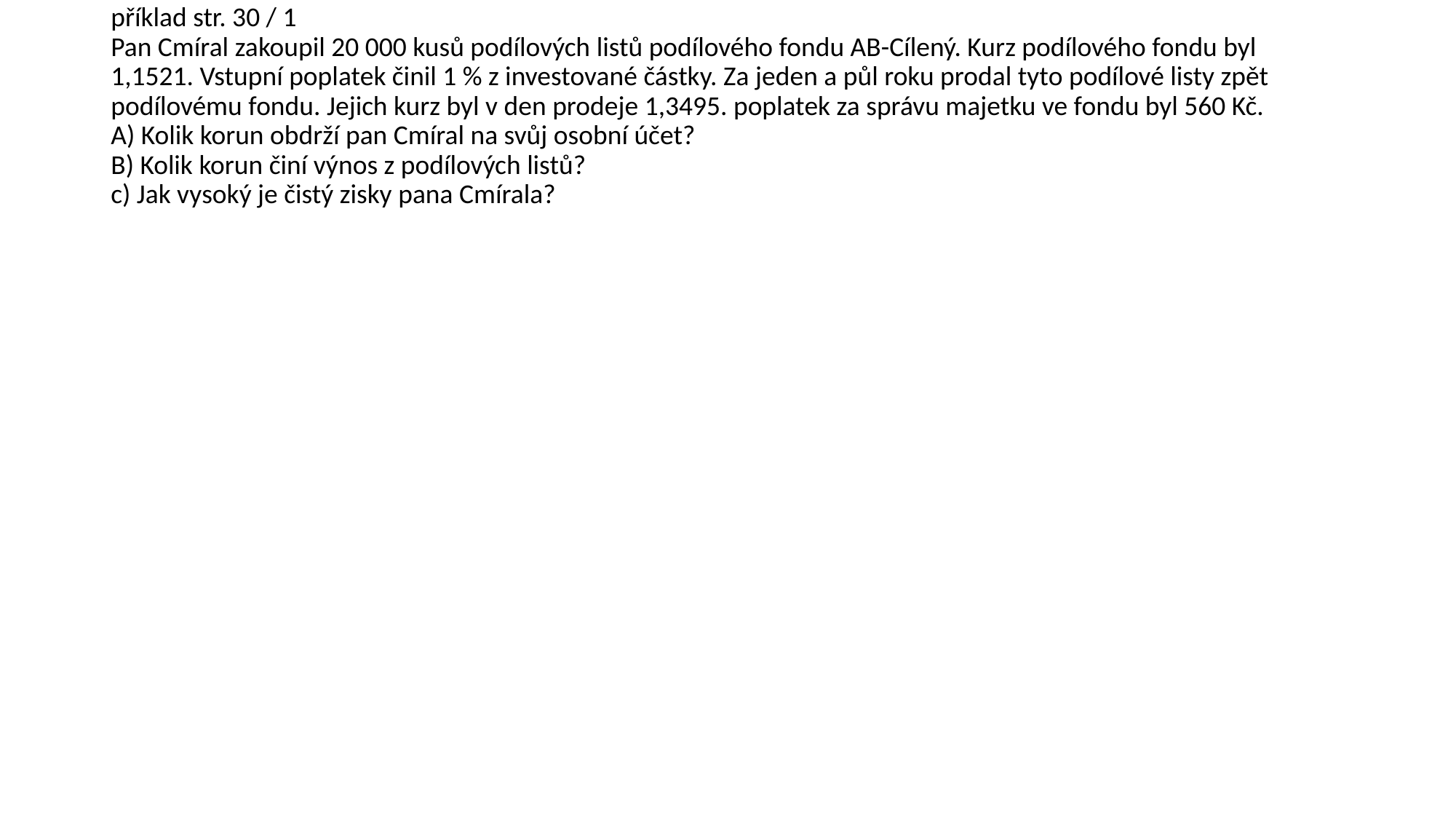

# příklad str. 30 / 1 Pan Cmíral zakoupil 20 000 kusů podílových listů podílového fondu AB-Cílený. Kurz podílového fondu byl 1,1521. Vstupní poplatek činil 1 % z investované částky. Za jeden a půl roku prodal tyto podílové listy zpět podílovému fondu. Jejich kurz byl v den prodeje 1,3495. poplatek za správu majetku ve fondu byl 560 Kč. A) Kolik korun obdrží pan Cmíral na svůj osobní účet? B) Kolik korun činí výnos z podílových listů? c) Jak vysoký je čistý zisky pana Cmírala?